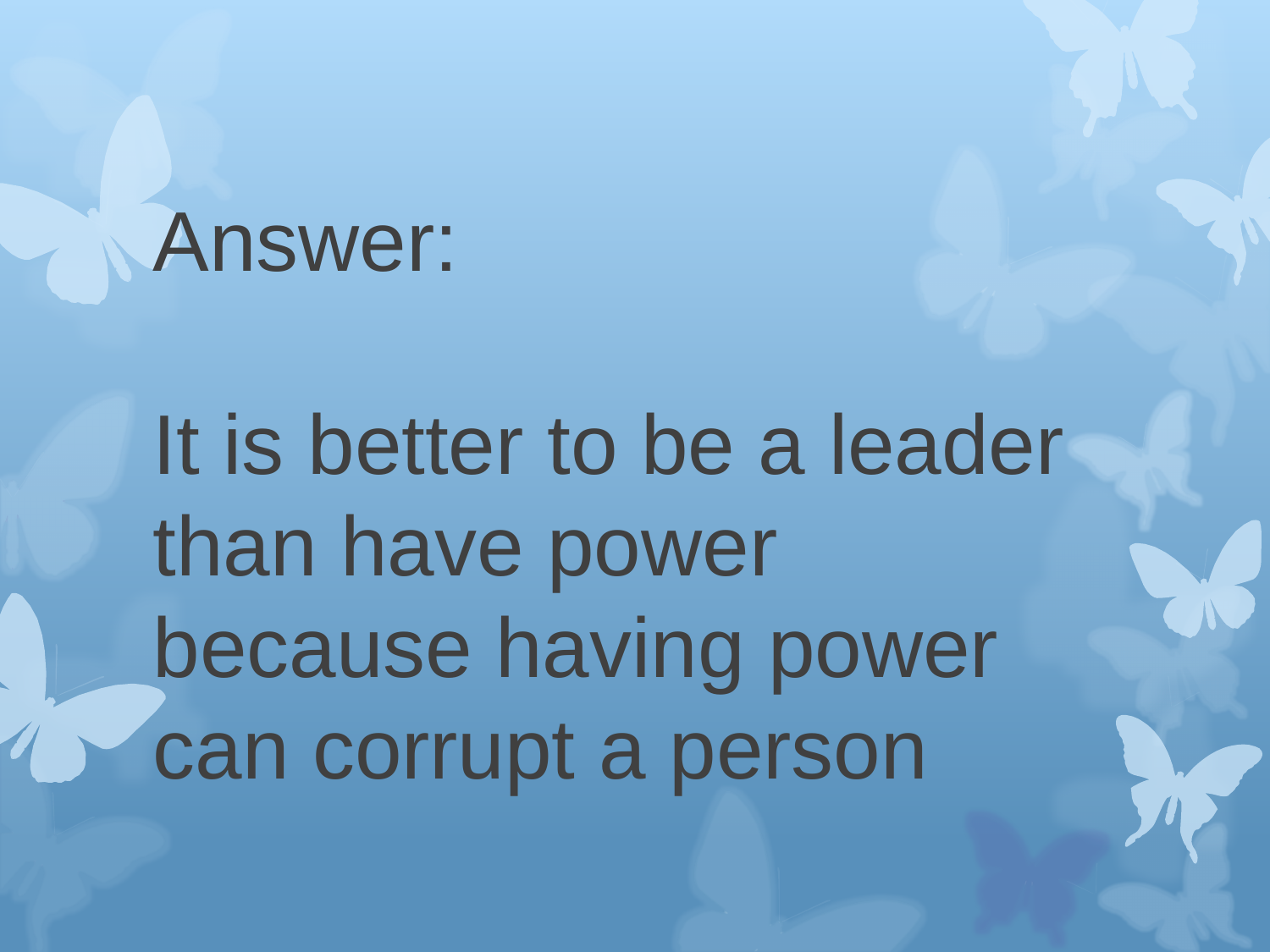

# Answer: It is better to be a leader than have power because having power can corrupt a person